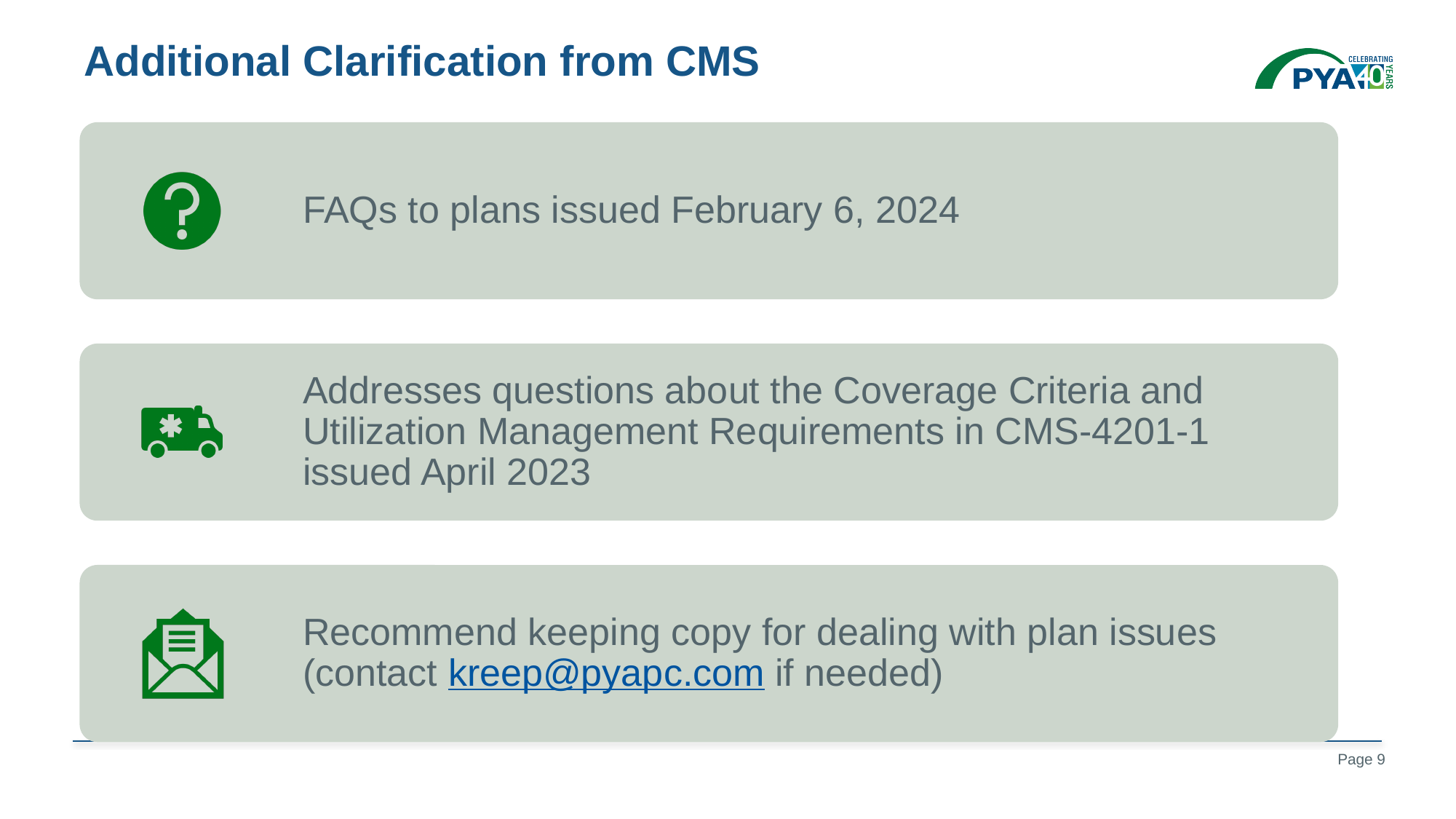

# Additional Clarification from CMS
FAQs to plans issued February 6, 2024
Addresses questions about the Coverage Criteria and Utilization Management Requirements in CMS-4201-1 issued April 2023
Recommend keeping copy for dealing with plan issues (contact kreep@pyapc.com if needed)